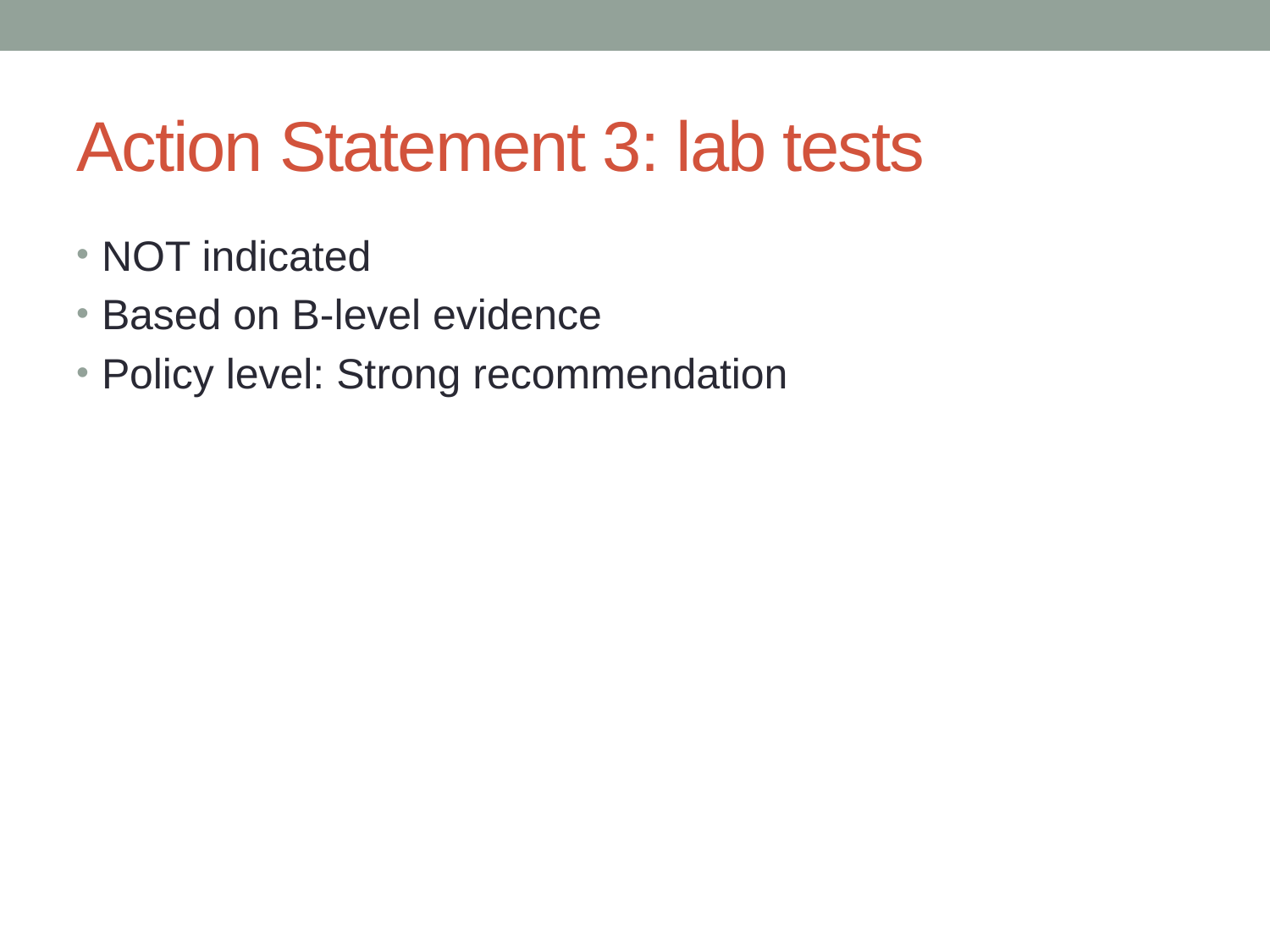

# Action Statement 3: lab tests
NOT indicated
Based on B-level evidence
Policy level: Strong recommendation